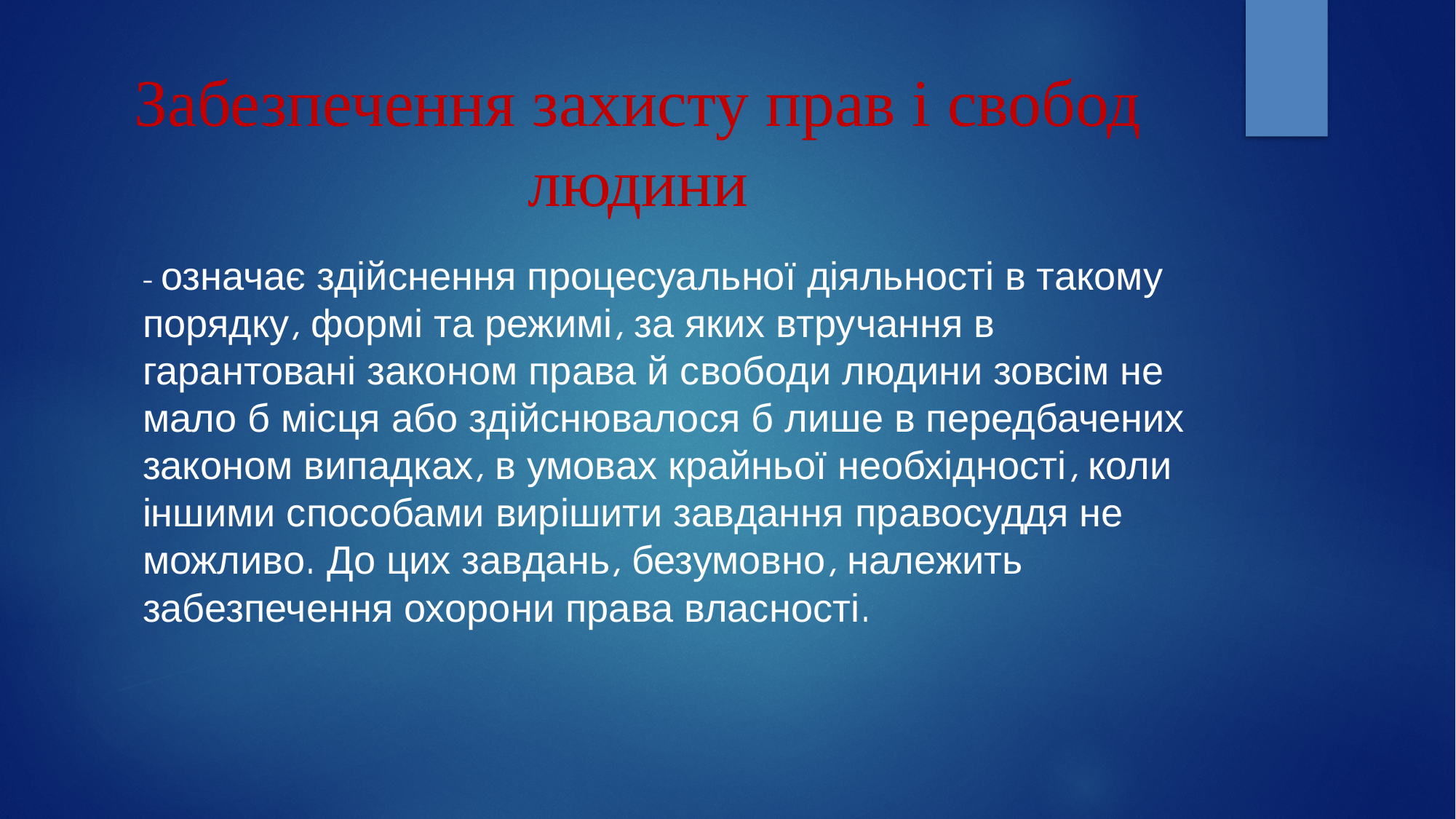

# Забезпечення захисту прав і свобод людини
- означає здійснення процесуальної діяльності в такому порядку, формі та режимі, за яких втручання в гарантовані законом права й свободи людини зовсім не мало б місця або здійснювалося б лише в передбачених законом випадках, в умовах крайньої необхідності, коли іншими способами вирішити завдання правосуддя не можливо. До цих завдань, безумовно, належить забезпечення охорони права власності.